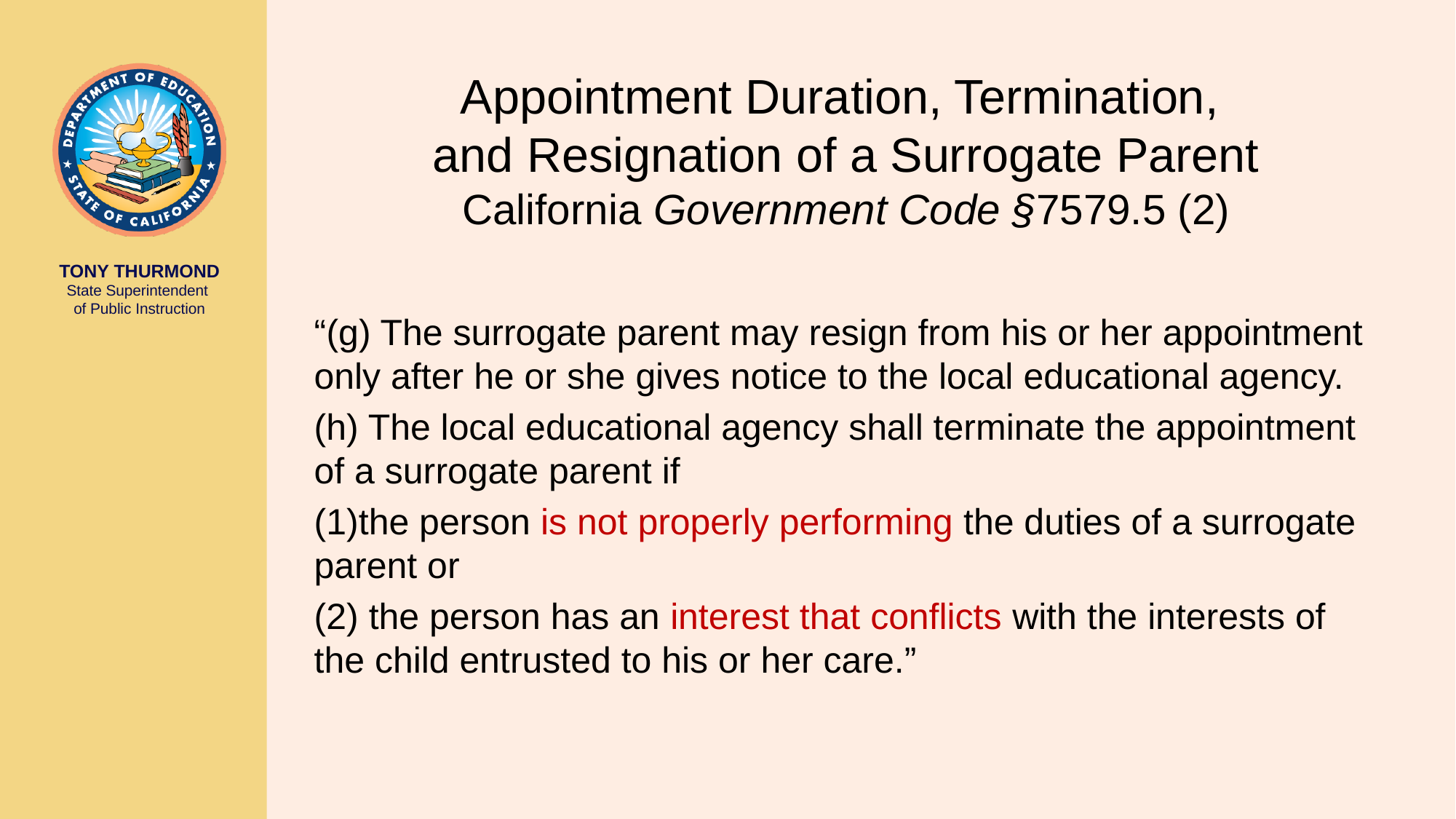

# Appointment Duration, Termination, and Resignation of a Surrogate Parent California Government Code §7579.5 (2)
“(g) The surrogate parent may resign from his or her appointment only after he or she gives notice to the local educational agency.
(h) The local educational agency shall terminate the appointment of a surrogate parent if
the person is not properly performing the duties of a surrogate parent or
(2) the person has an interest that conflicts with the interests of the child entrusted to his or her care.”